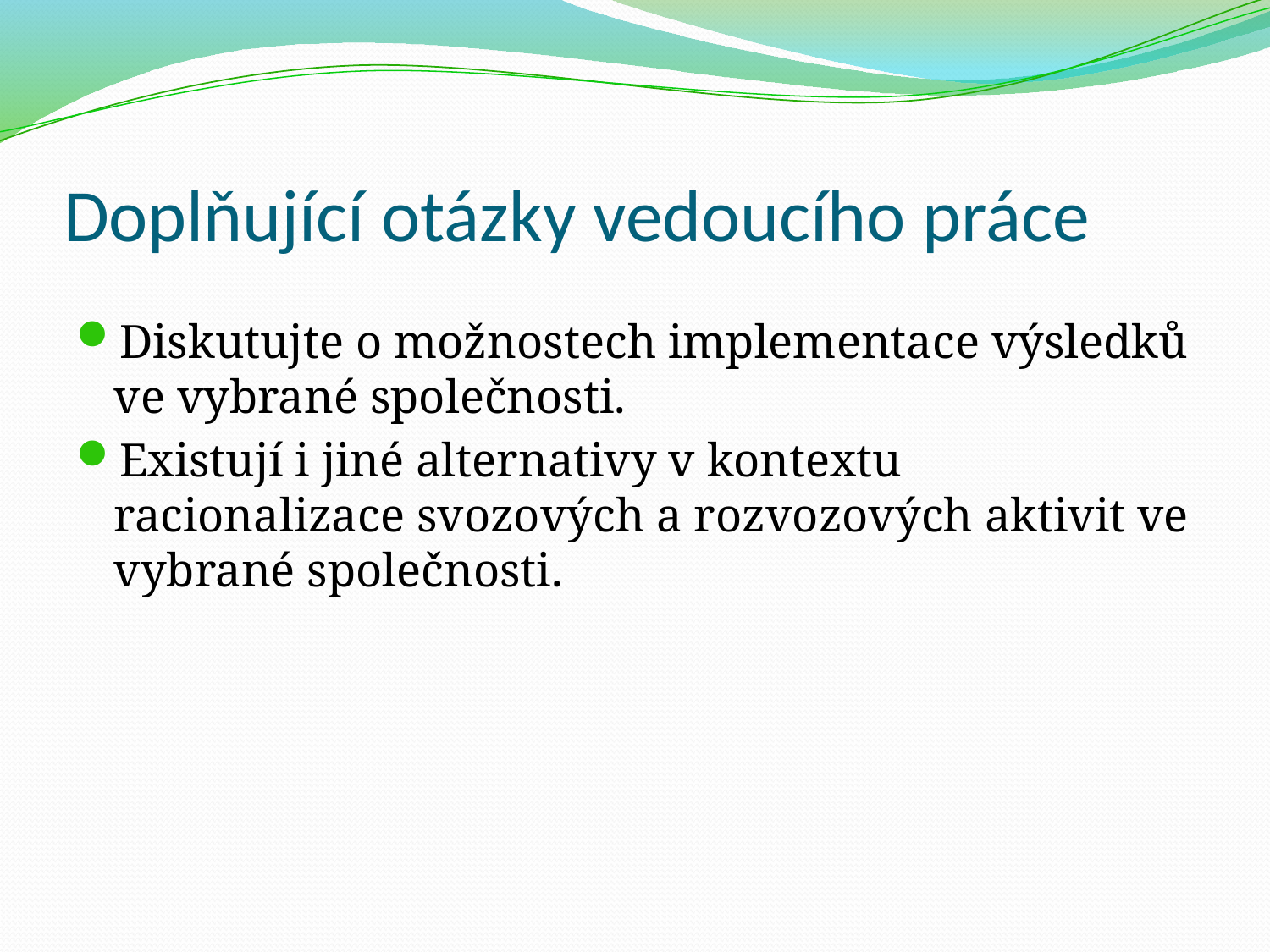

# Doplňující otázky vedoucího práce
Diskutujte o možnostech implementace výsledků ve vybrané společnosti.
Existují i jiné alternativy v kontextu racionalizace svozových a rozvozových aktivit ve vybrané společnosti.